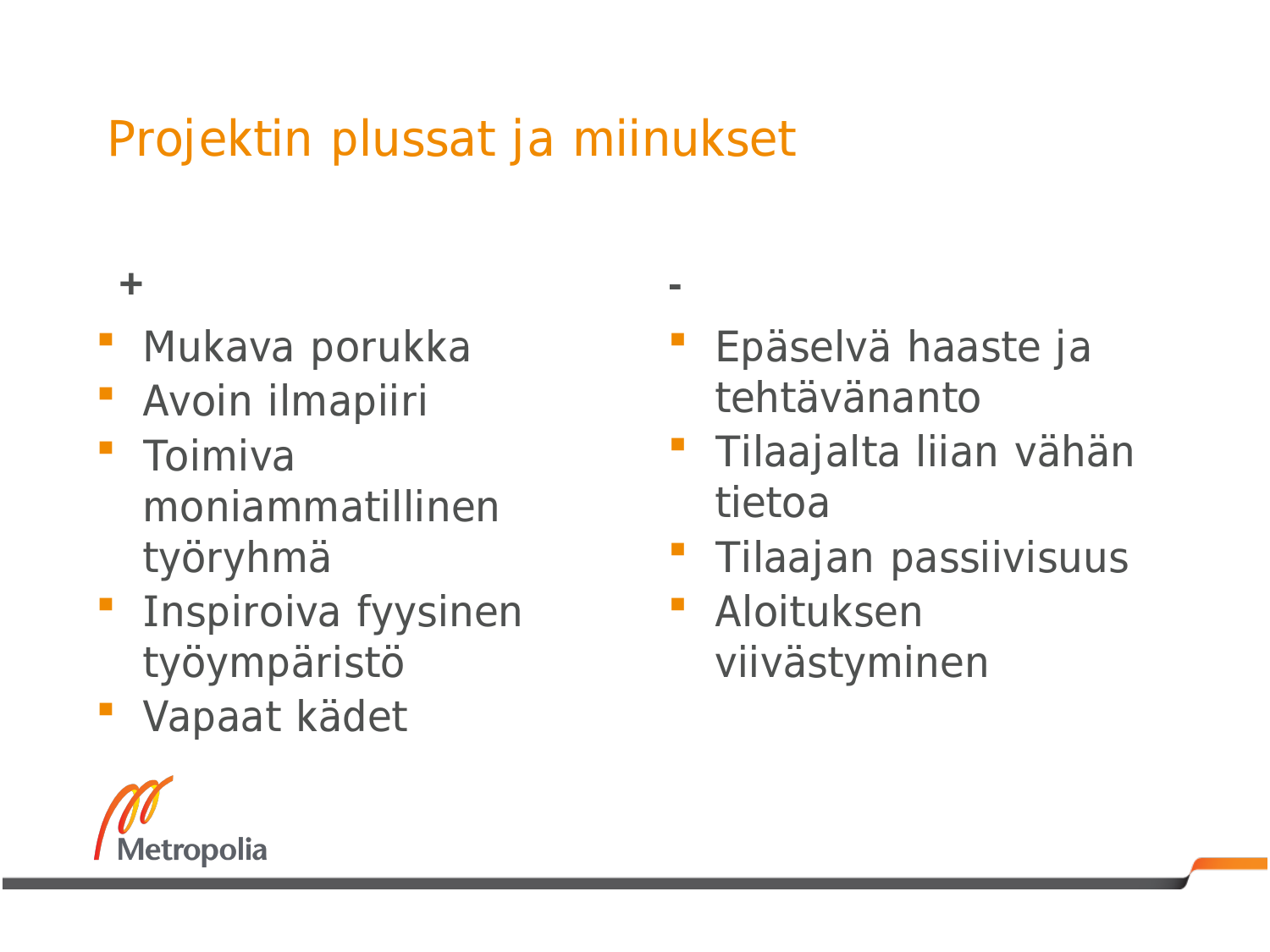

# Projektin plussat ja miinukset
+
-
Mukava porukka
Avoin ilmapiiri
Toimiva moniammatillinen työryhmä
Inspiroiva fyysinen työympäristö
Vapaat kädet
Epäselvä haaste ja tehtävänanto
Tilaajalta liian vähän tietoa
Tilaajan passiivisuus
Aloituksen viivästyminen